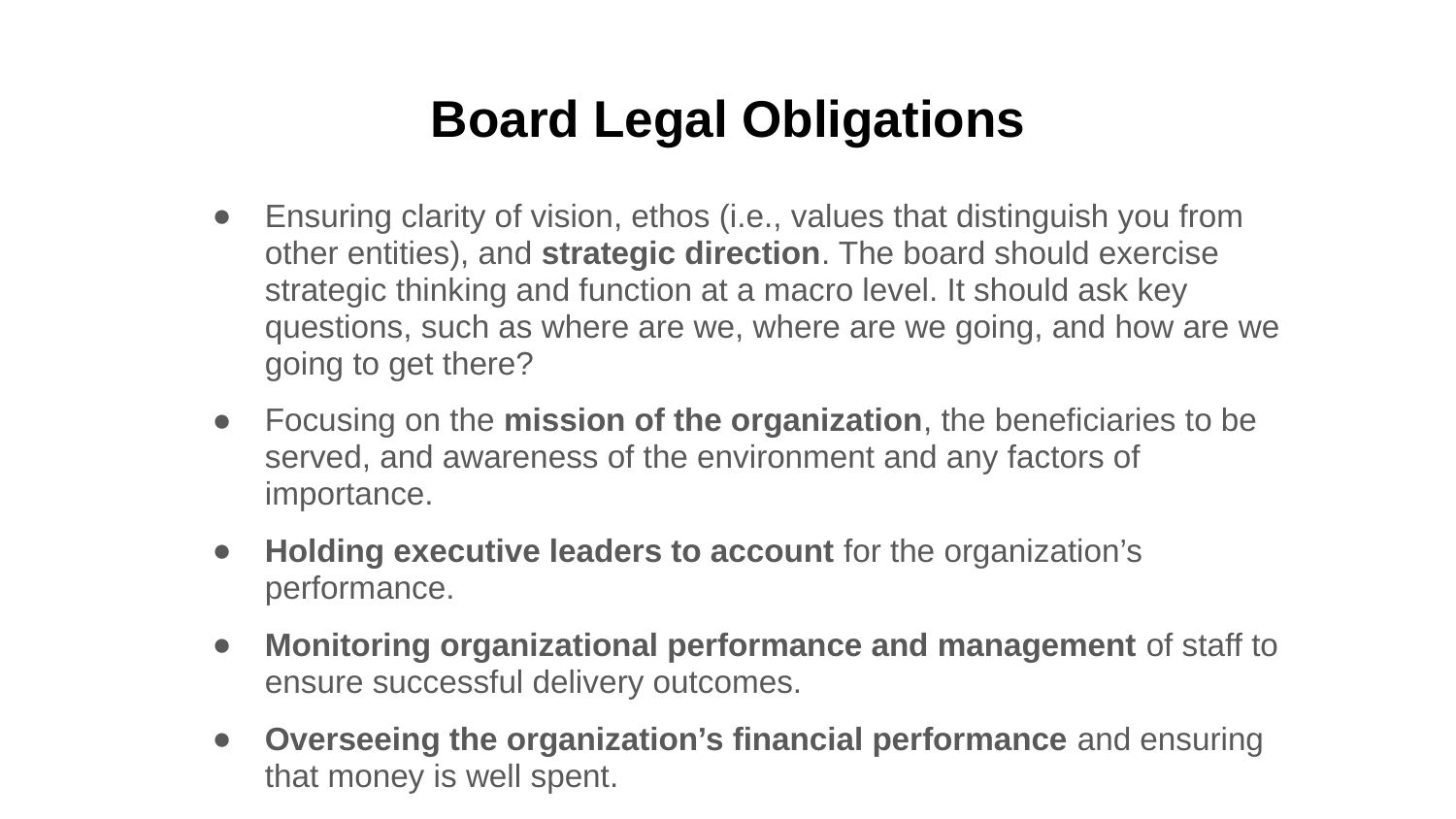

# Board Legal Obligations
Ensuring clarity of vision, ethos (i.e., values that distinguish you from other entities), and strategic direction. The board should exercise strategic thinking and function at a macro level. It should ask key questions, such as where are we, where are we going, and how are we going to get there?
Focusing on the mission of the organization, the beneficiaries to be served, and awareness of the environment and any factors of importance.
Holding executive leaders to account for the organization’s performance.
Monitoring organizational performance and management of staff to ensure successful delivery outcomes.
Overseeing the organization’s financial performance and ensuring that money is well spent.